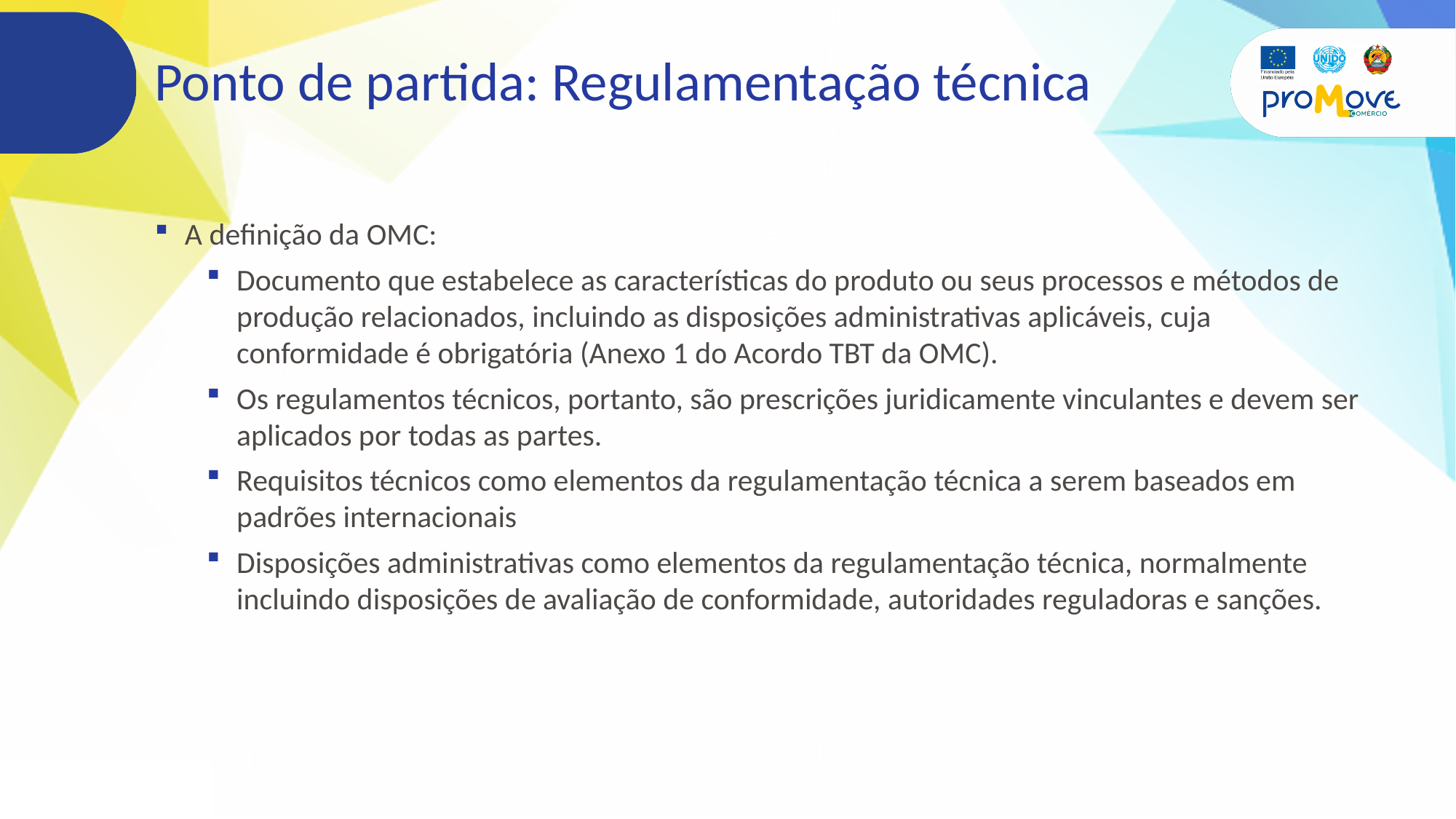

# Ponto de partida: Regulamentação técnica
A definição da OMC:
Documento que estabelece as características do produto ou seus processos e métodos de produção relacionados, incluindo as disposições administrativas aplicáveis, cuja conformidade é obrigatória (Anexo 1 do Acordo TBT da OMC).
Os regulamentos técnicos, portanto, são prescrições juridicamente vinculantes e devem ser aplicados por todas as partes.
Requisitos técnicos como elementos da regulamentação técnica a serem baseados em padrões internacionais
Disposições administrativas como elementos da regulamentação técnica, normalmente incluindo disposições de avaliação de conformidade, autoridades reguladoras e sanções.